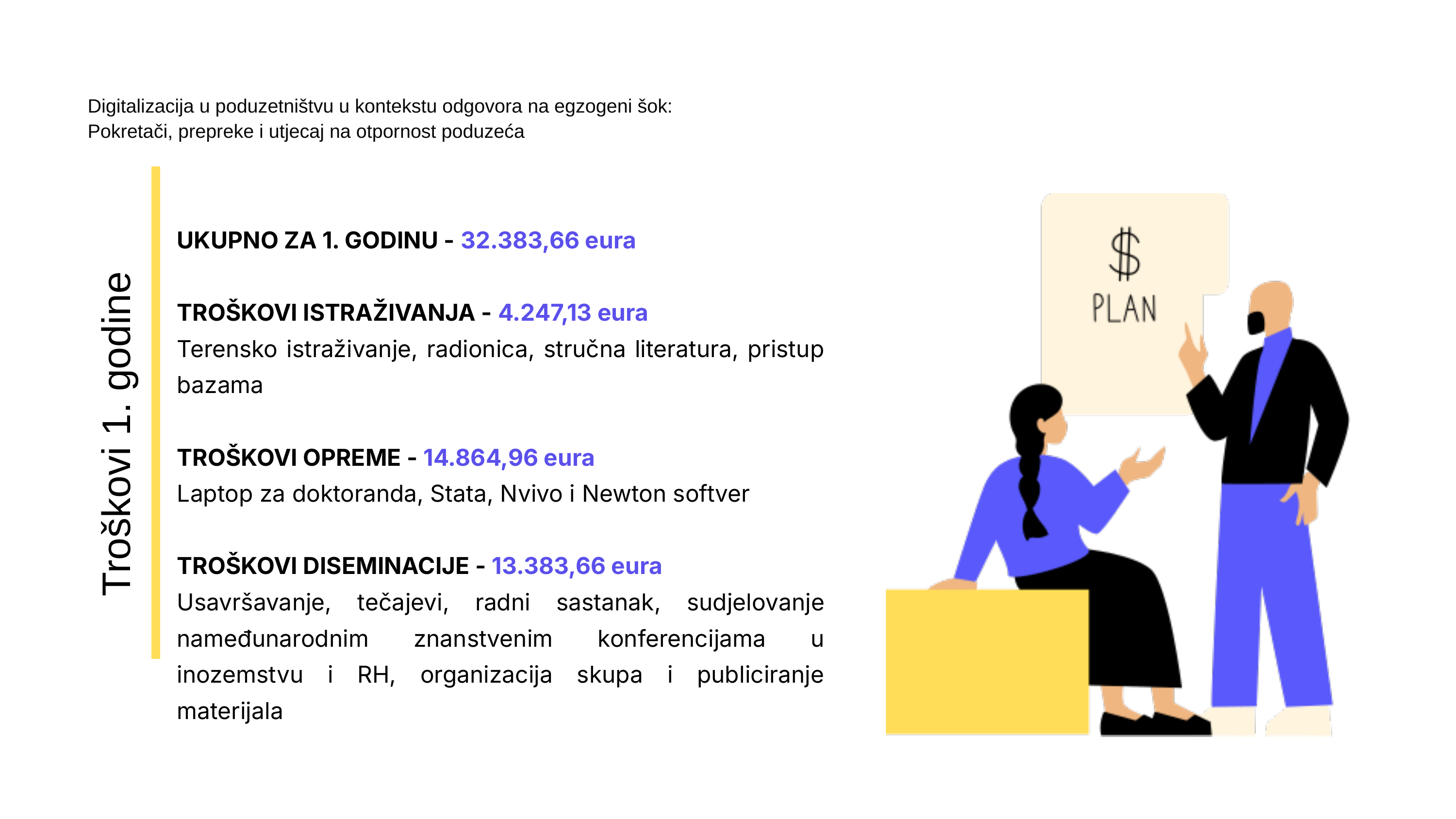

Digitalizacija u poduzetništvu u kontekstu odgovora na egzogeni šok:
Pokretači, prepreke i utjecaj na otpornost poduzeća

UKUPNO ZA 1. GODINU - 32.383,66 eura

TROŠKOVI ISTRAŽIVANJA - 4.247,13 eura
Terensko istraživanje, radionica, stručna literatura, pristup bazama

TROŠKOVI OPREME - 14.864,96 eura
Laptop za doktoranda, Stata, Nvivo i Newton softver

TROŠKOVI DISEMINACIJE - 13.383,66 eura
Usavršavanje, tečajevi, radni sastanak, sudjelovanje nameđunarodnim znanstvenim konferencijama u inozemstvu i RH, organizacija skupa i publiciranje materijala
Troškovi 1. godine